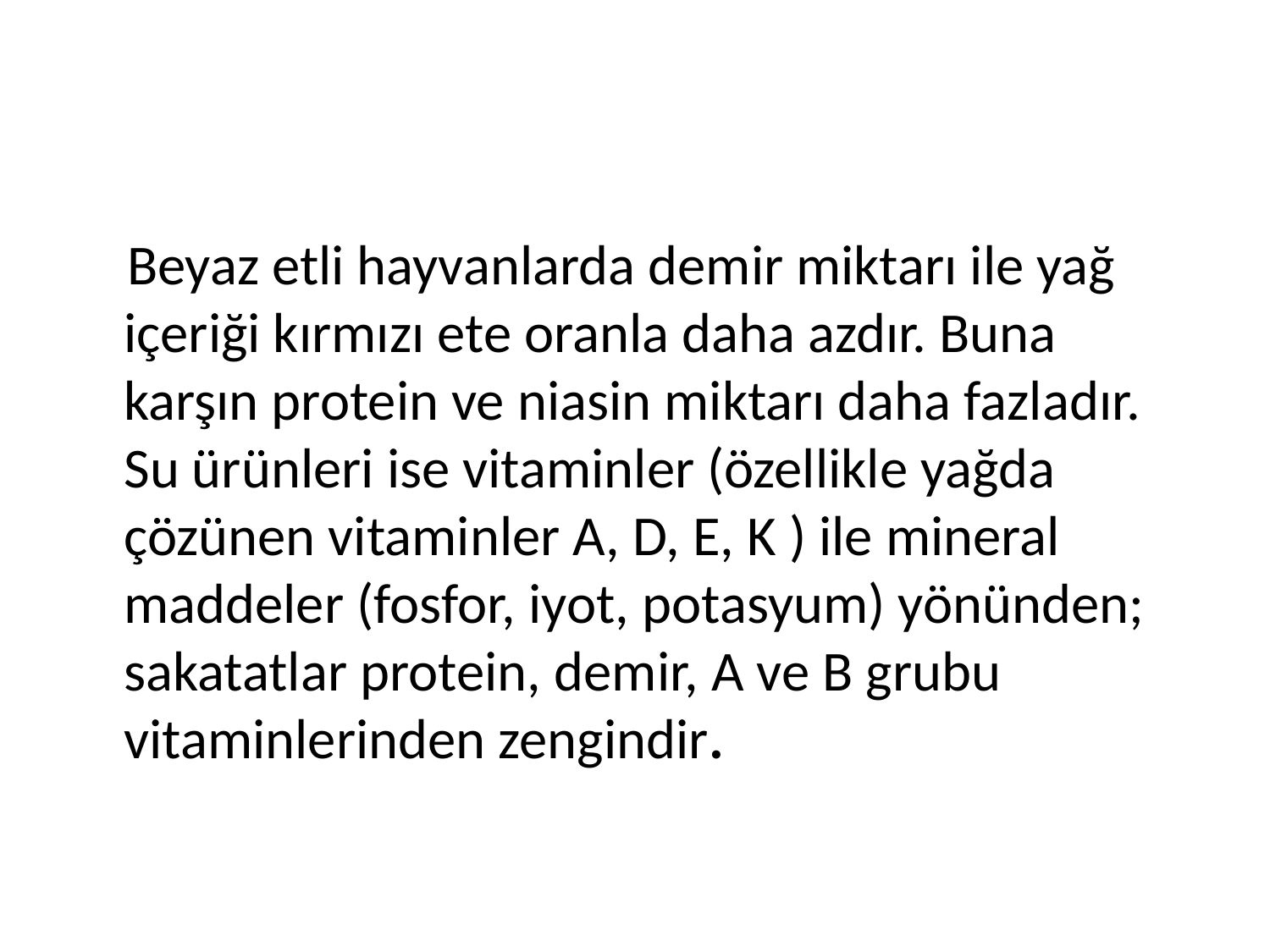

Beyaz etli hayvanlarda demir miktarı ile yağ içeriği kırmızı ete oranla daha azdır. Buna karşın protein ve niasin miktarı daha fazladır. Su ürünleri ise vitaminler (özellikle yağda çözünen vitaminler A, D, E, K ) ile mineral maddeler (fosfor, iyot, potasyum) yönünden; sakatatlar protein, demir, A ve B grubu vitaminlerinden zengindir.